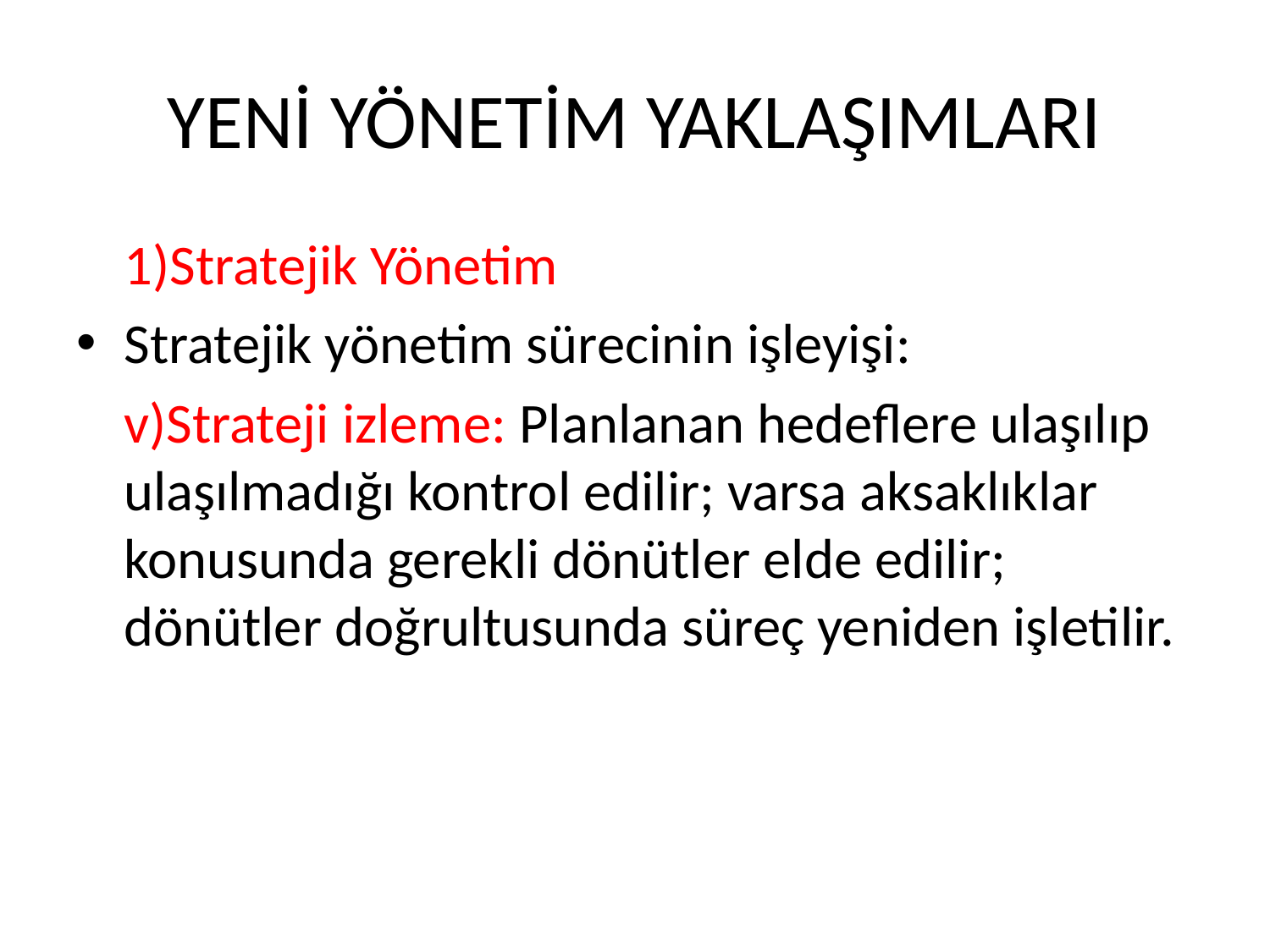

# YENİ YÖNETİM YAKLAŞIMLARI
	1)Stratejik Yönetim
Stratejik yönetim sürecinin işleyişi:
	v)Strateji izleme: Planlanan hedeflere ulaşılıp ulaşılmadığı kontrol edilir; varsa aksaklıklar konusunda gerekli dönütler elde edilir; dönütler doğrultusunda süreç yeniden işletilir.